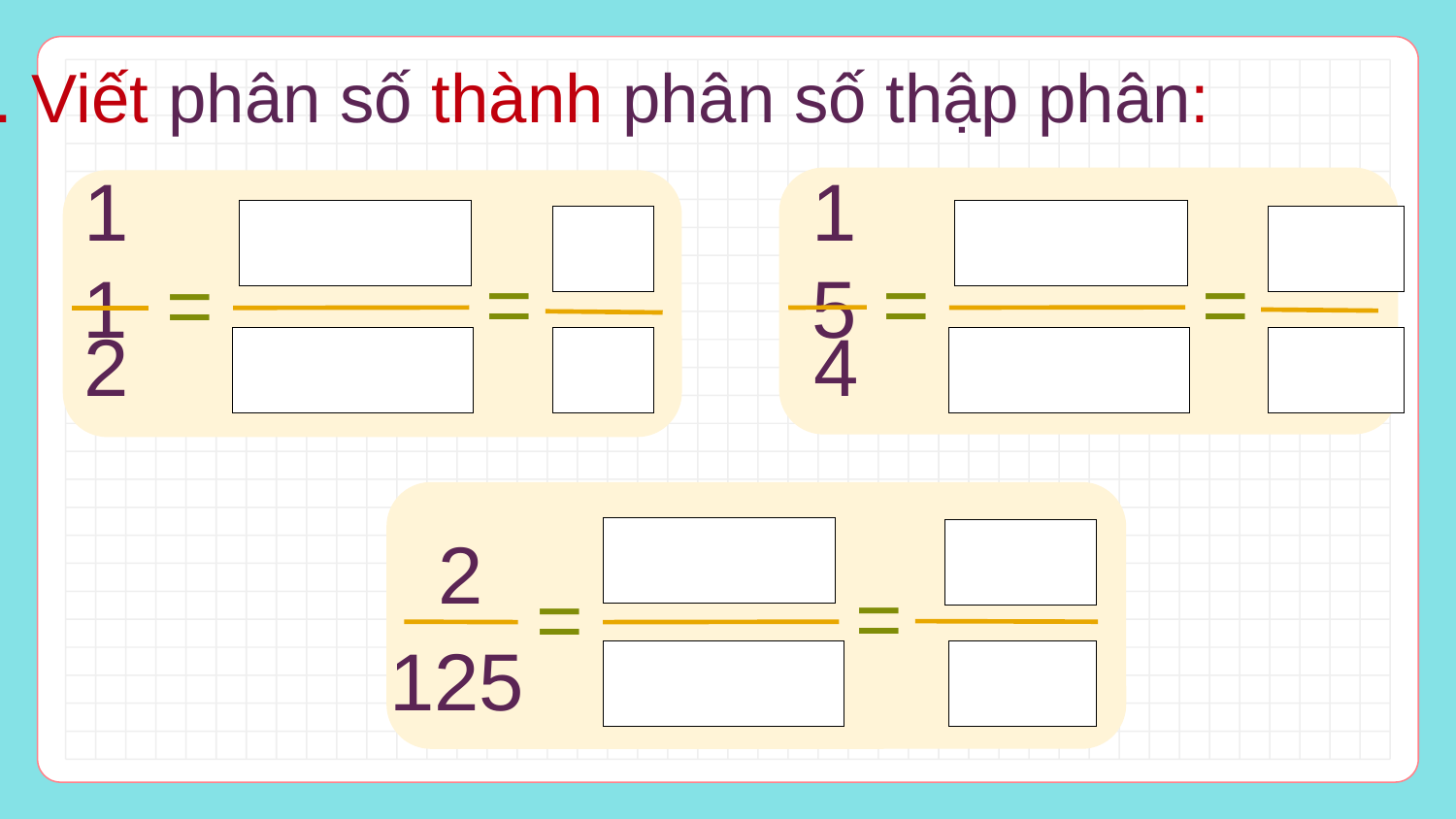

1. Viết phân số thành phân số thập phân:

15
4
11
2
=
=
=
=

2
125
=
=